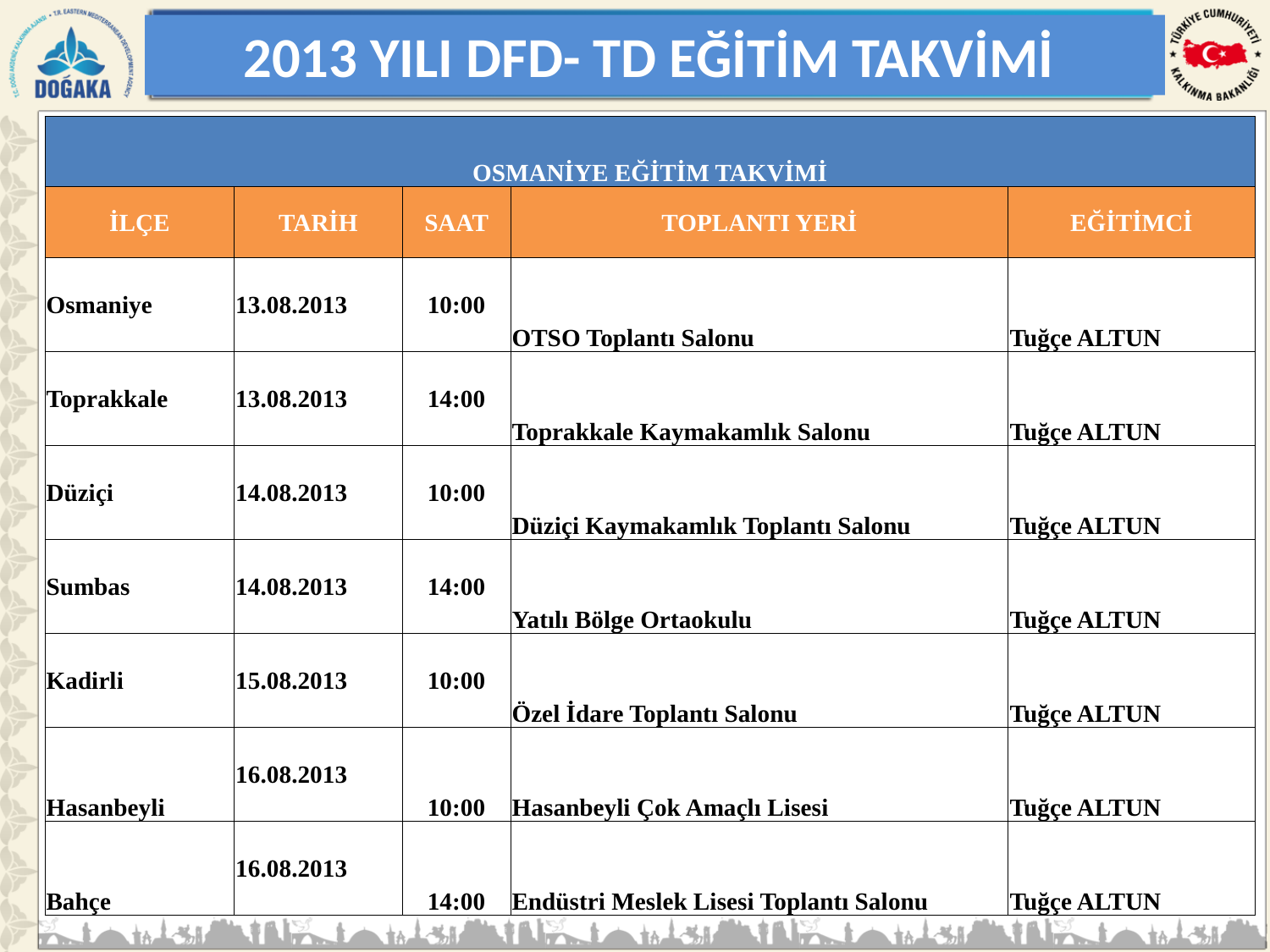

2013 YILI DFD- TD EĞİTİM TAKVİMİ
| OSMANİYE EĞİTİM TAKVİMİ |  |  |  |  |
| --- | --- | --- | --- | --- |
| İLÇE | TARİH | SAAT | TOPLANTI YERİ | EĞİTİMCİ |
| Osmaniye | 13.08.2013 | 10:00 | OTSO Toplantı Salonu | Tuğçe ALTUN |
| Toprakkale | 13.08.2013 | 14:00 | Toprakkale Kaymakamlık Salonu | Tuğçe ALTUN |
| Düziçi | 14.08.2013 | 10:00 | Düziçi Kaymakamlık Toplantı Salonu | Tuğçe ALTUN |
| Sumbas | 14.08.2013 | 14:00 | Yatılı Bölge Ortaokulu | Tuğçe ALTUN |
| Kadirli | 15.08.2013 | 10:00 | Özel İdare Toplantı Salonu | Tuğçe ALTUN |
| Hasanbeyli | 16.08.2013 | 10:00 | Hasanbeyli Çok Amaçlı Lisesi | Tuğçe ALTUN |
| Bahçe | 16.08.2013 | 14:00 | Endüstri Meslek Lisesi Toplantı Salonu | Tuğçe ALTUN |